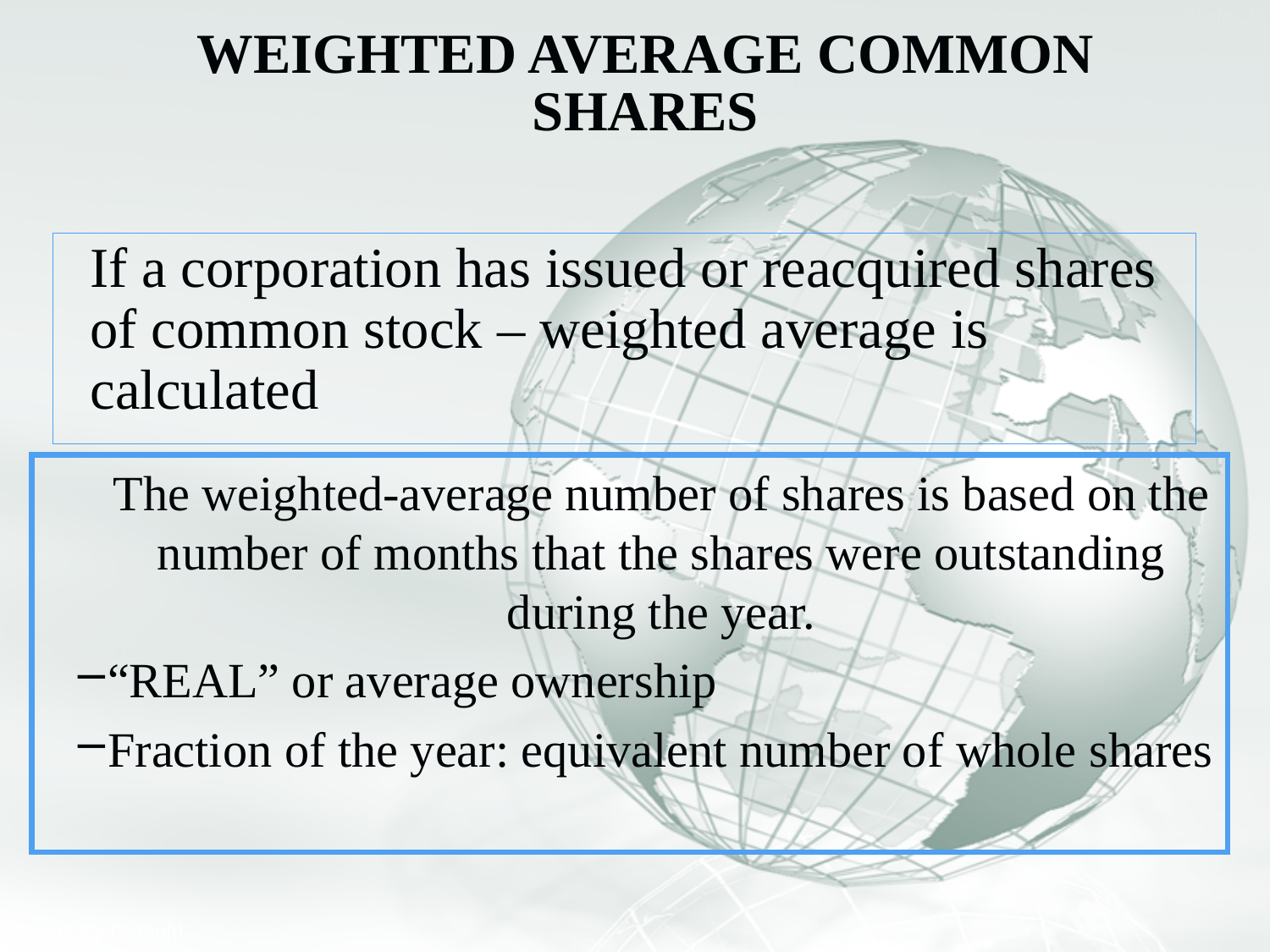

# WEIGHTED AVERAGE COMMON SHARES
If a corporation has issued or reacquired shares of common stock – weighted average is calculated

The weighted-average number of shares is based on the number of months that the shares were outstanding during the year.
“REAL” or average ownership
Fraction of the year: equivalent number of whole shares